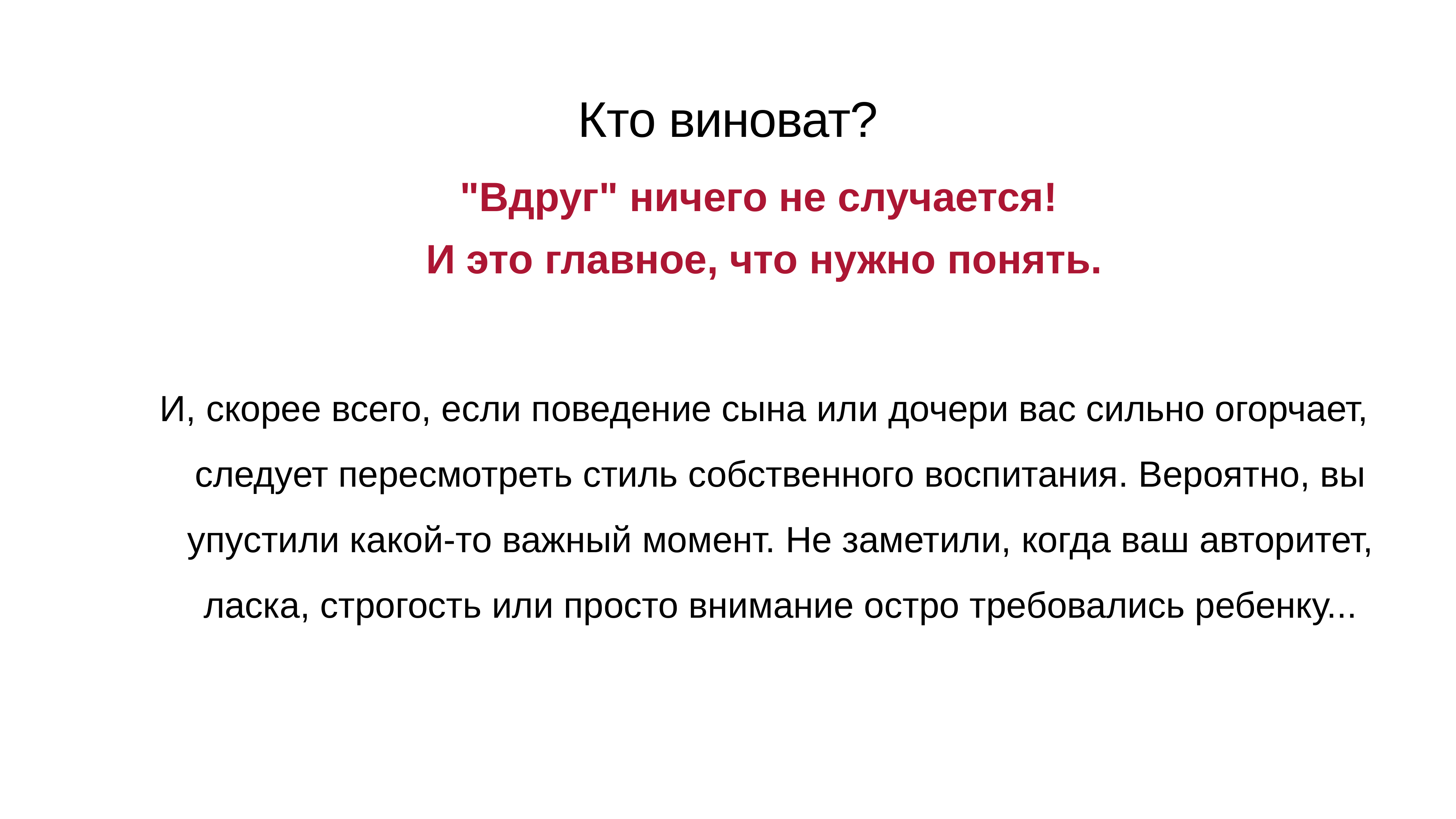

# Кто виноват?
"Вдруг" ничего не случается!
И это главное, что нужно понять.

И, скорее всего, если поведение сына или дочери вас сильно огорчает, следует пересмотреть стиль собственного воспитания. Вероятно, вы упустили какой-то важный момент. Не заметили, когда ваш авторитет, ласка, строгость или просто внимание остро требовались ребенку...